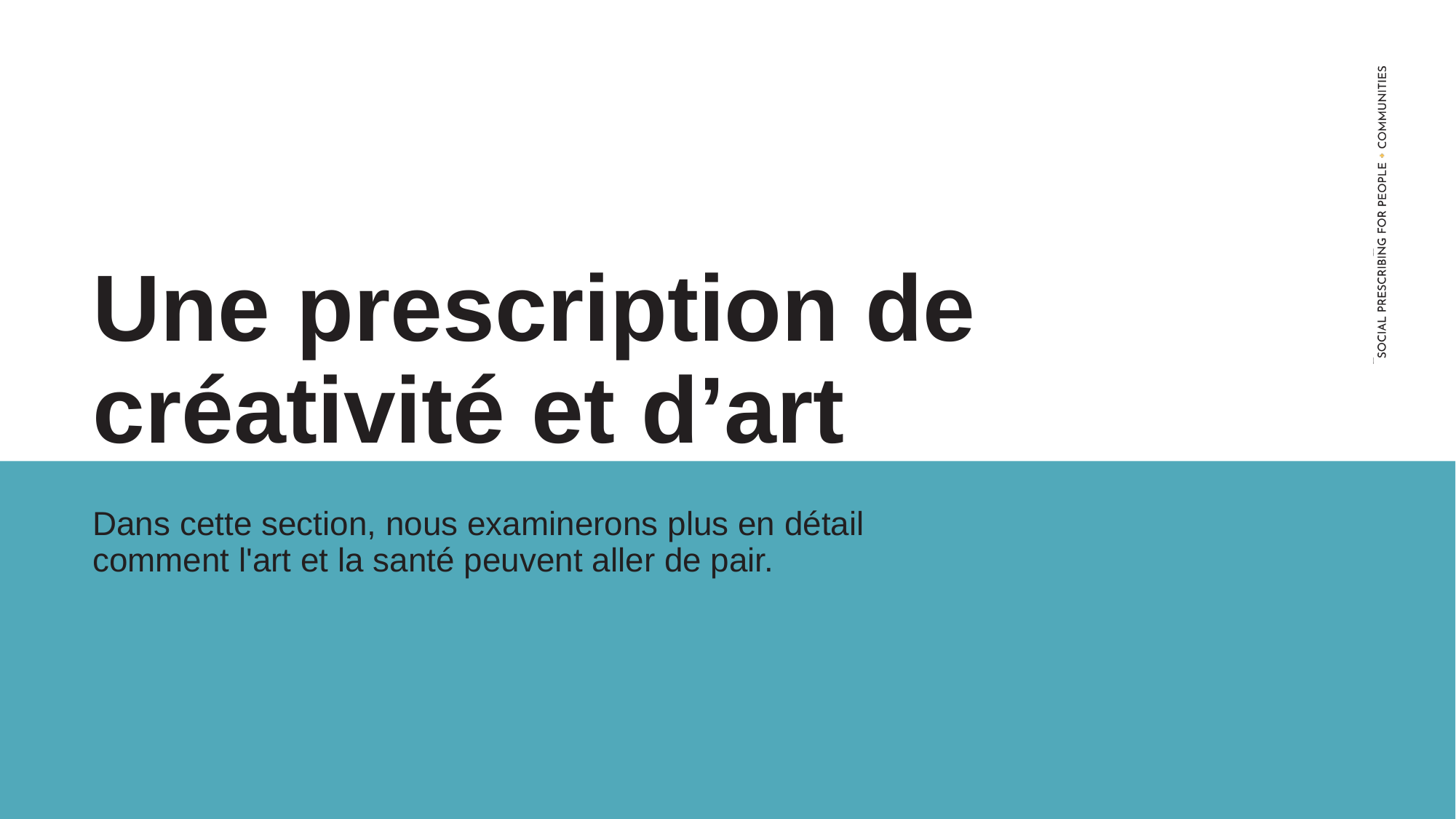

Une prescription de créativité et d’art
Dans cette section, nous examinerons plus en détail comment l'art et la santé peuvent aller de pair.